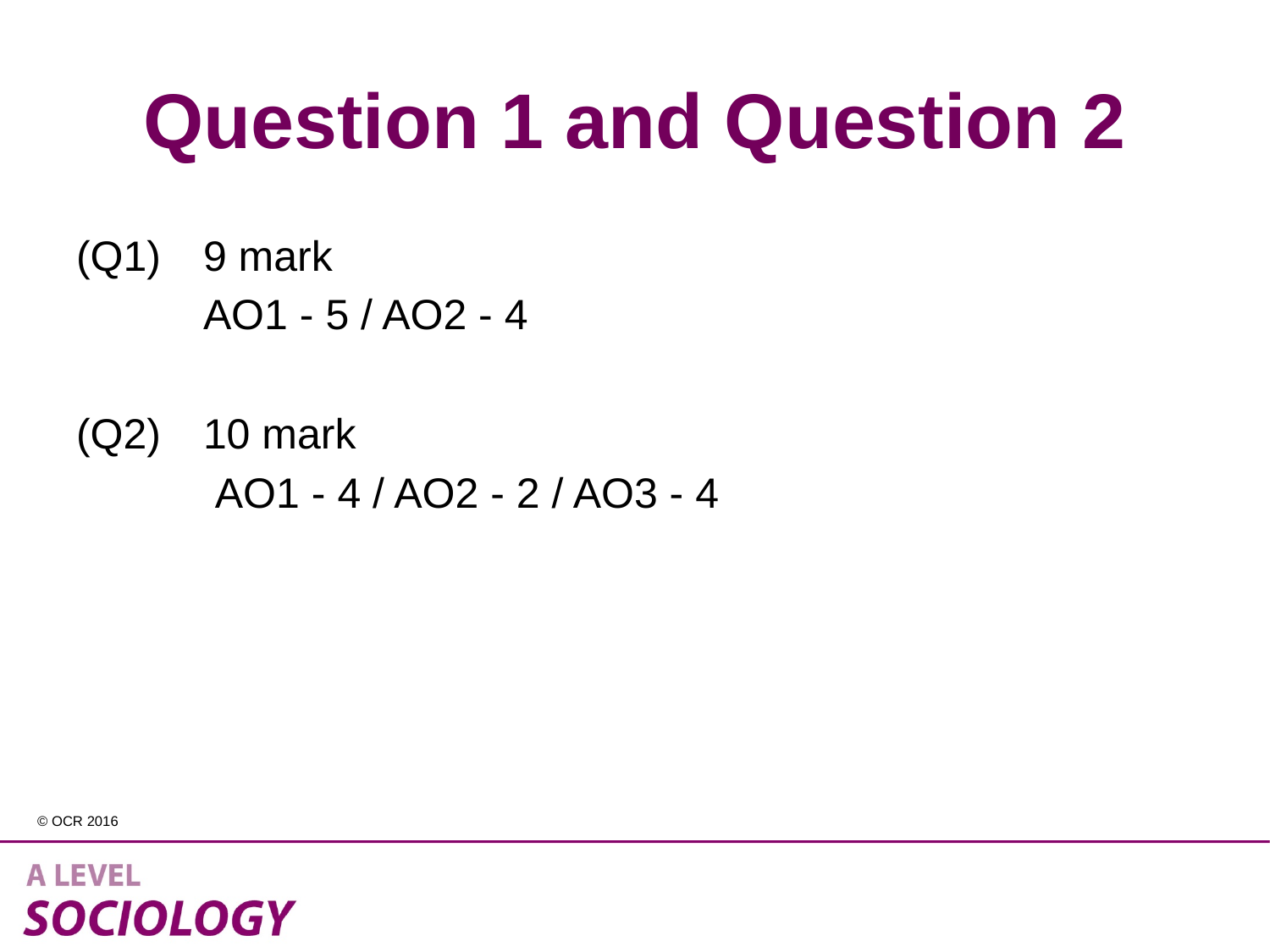

# Question 1 and Question 2
(Q1) 	9 mark
	AO1 ‐ 5 / AO2 ‐ 4

(Q2) 	10 mark
	 AO1 ‐ 4 / AO2 - 2 / AO3 ‐ 4